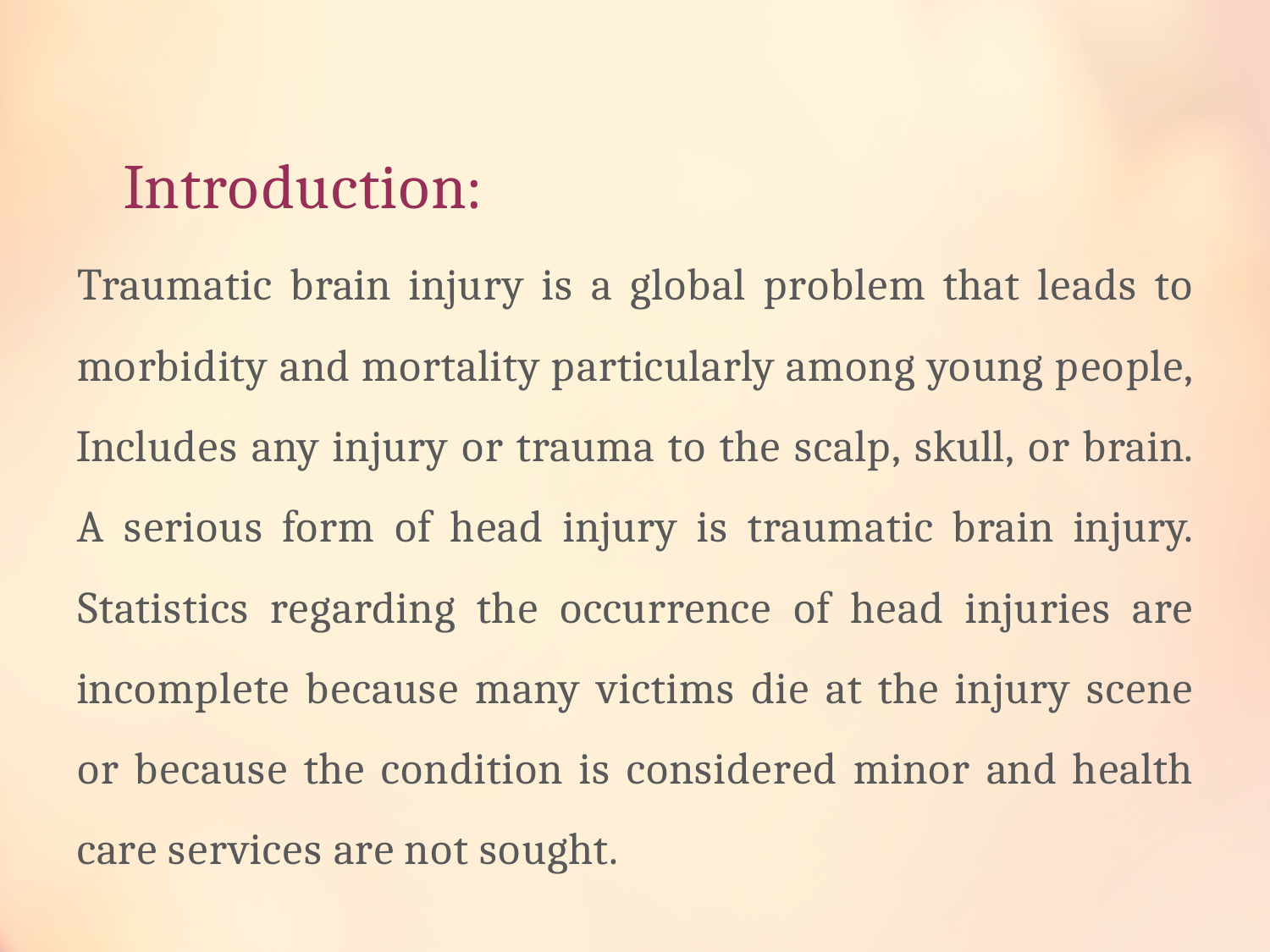

# Introduction:
Traumatic brain injury is a global problem that leads to morbidity and mortality particularly among young people, Includes any injury or trauma to the scalp, skull, or brain. A serious form of head injury is traumatic brain injury. Statistics regarding the occurrence of head injuries are incomplete because many victims die at the injury scene or because the condition is considered minor and health care services are not sought.